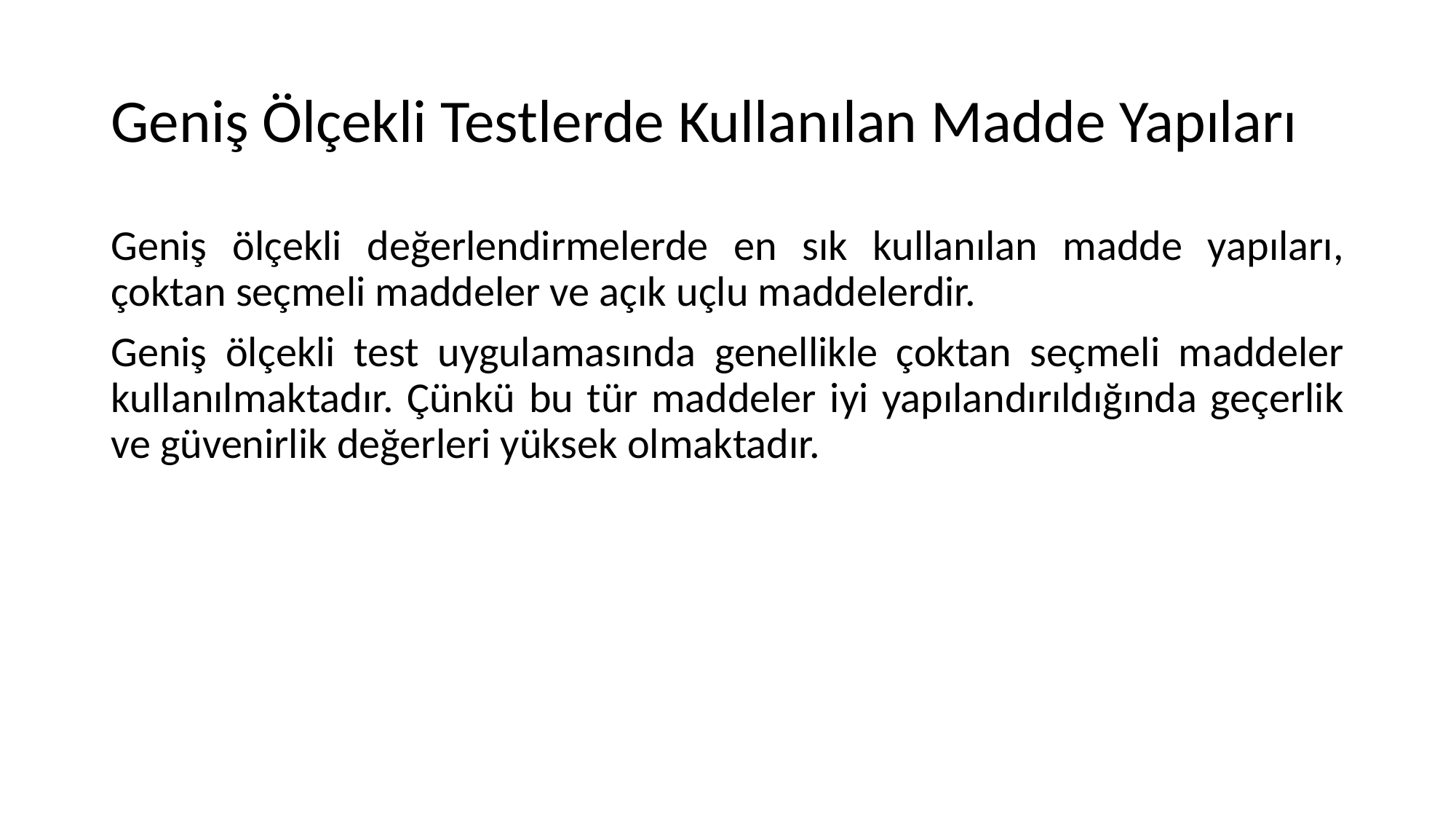

# Geniş Ölçekli Testlerde Kullanılan Madde Yapıları
Geniş ölçekli değerlendirmelerde en sık kullanılan madde yapıları, çoktan seçmeli maddeler ve açık uçlu maddelerdir.
Geniş ölçekli test uygulamasında genellikle çoktan seçmeli maddeler kullanılmaktadır. Çünkü bu tür maddeler iyi yapılandırıldığında geçerlik ve güvenirlik değerleri yüksek olmaktadır.